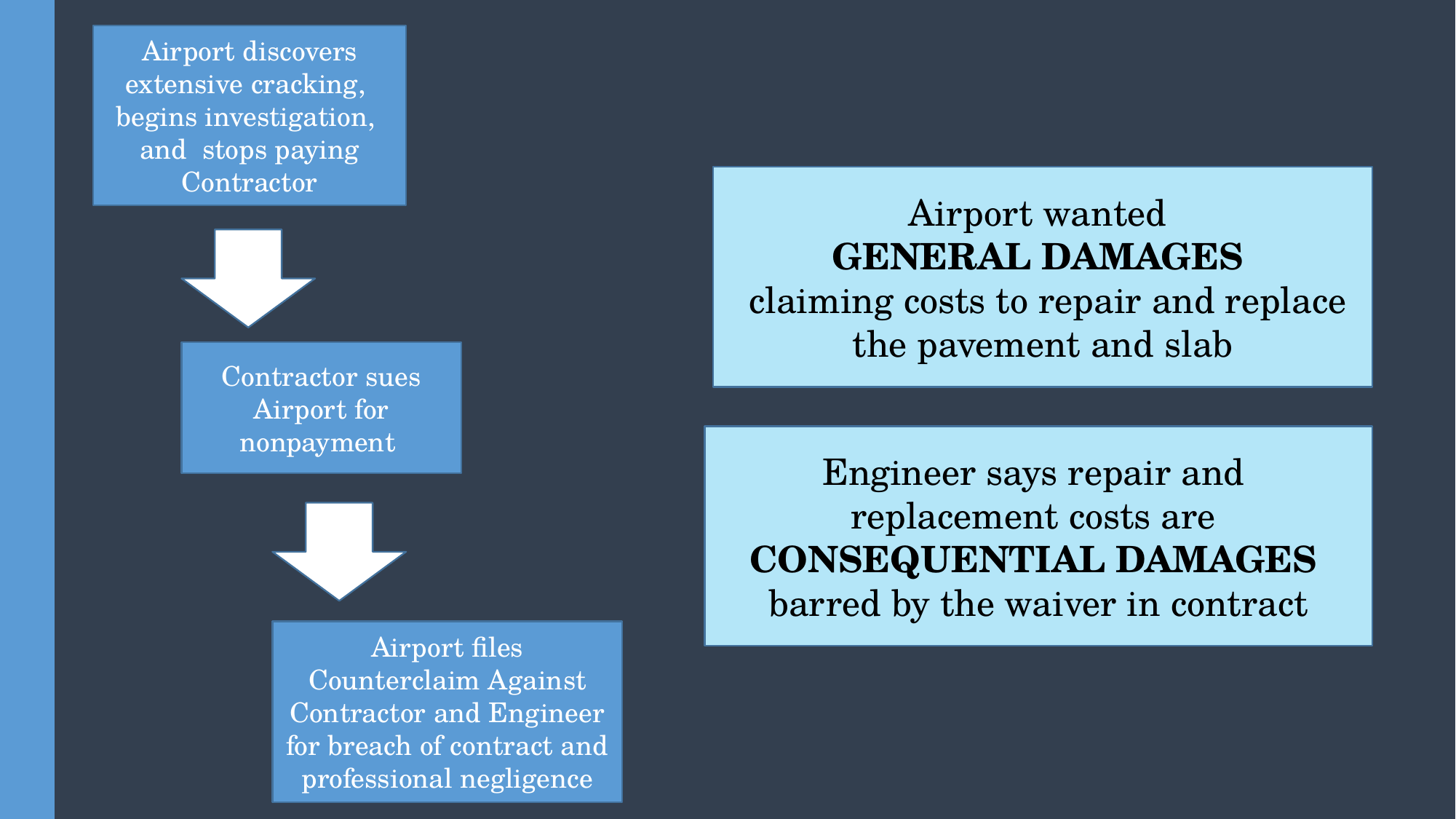

Airport discovers extensive cracking,
begins investigation,
and  stops paying Contractor

Airport wanted
GENERAL DAMAGES
 claiming costs to repair and replace the pavement and slab

Contractor sues Airport for nonpayment
Engineer says repair and
replacement costs are
CONSEQUENTIAL DAMAGES
barred by the waiver in contract

Airport files Counterclaim Against Contractor and Engineer for breach of contract and professional negligence